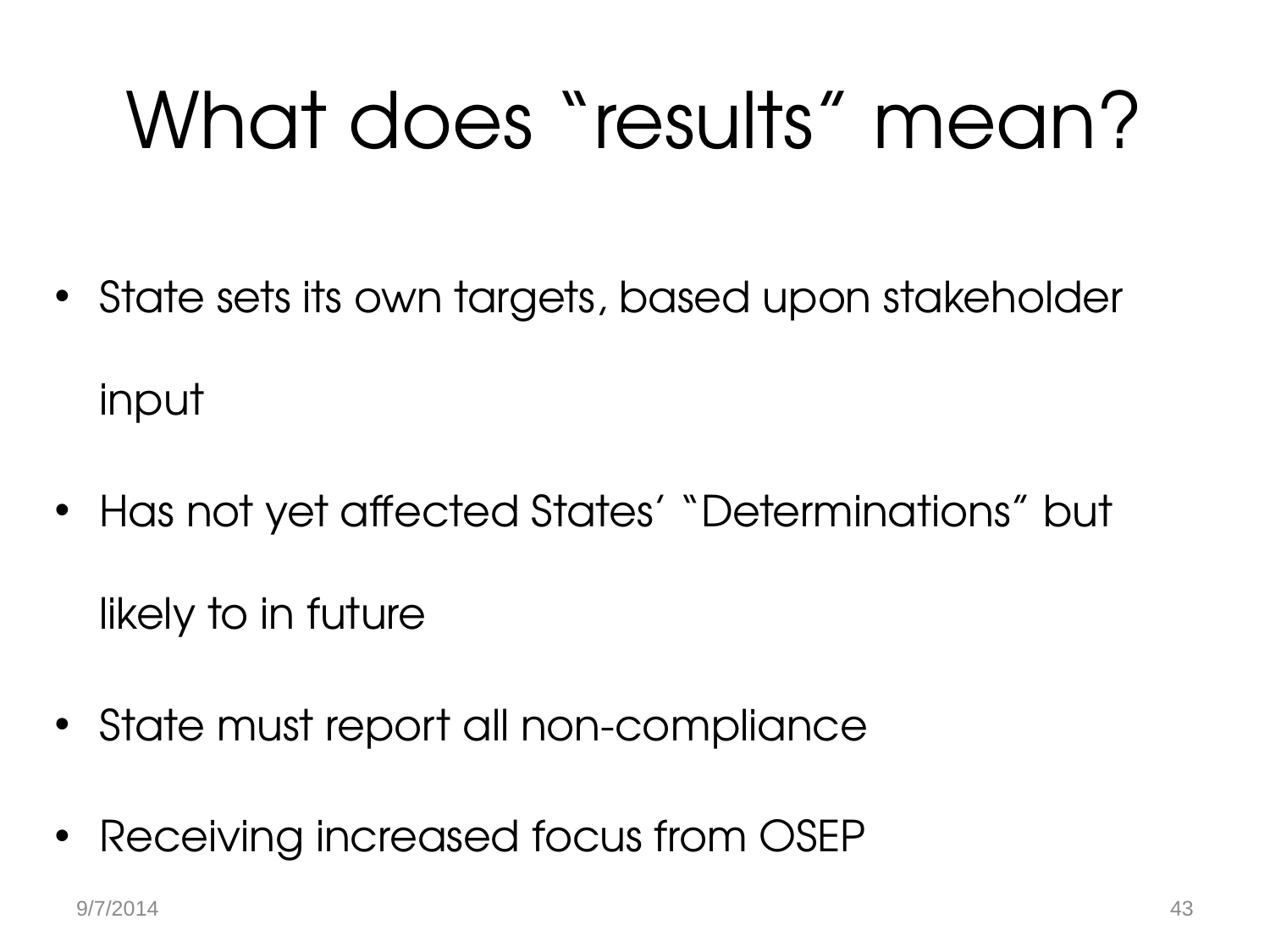

# What does “results” mean?
State sets its own targets, based upon stakeholder input
Has not yet affected States’ “Determinations” but likely to in future
State must report all non-compliance
Receiving increased focus from OSEP
9/7/2014
43